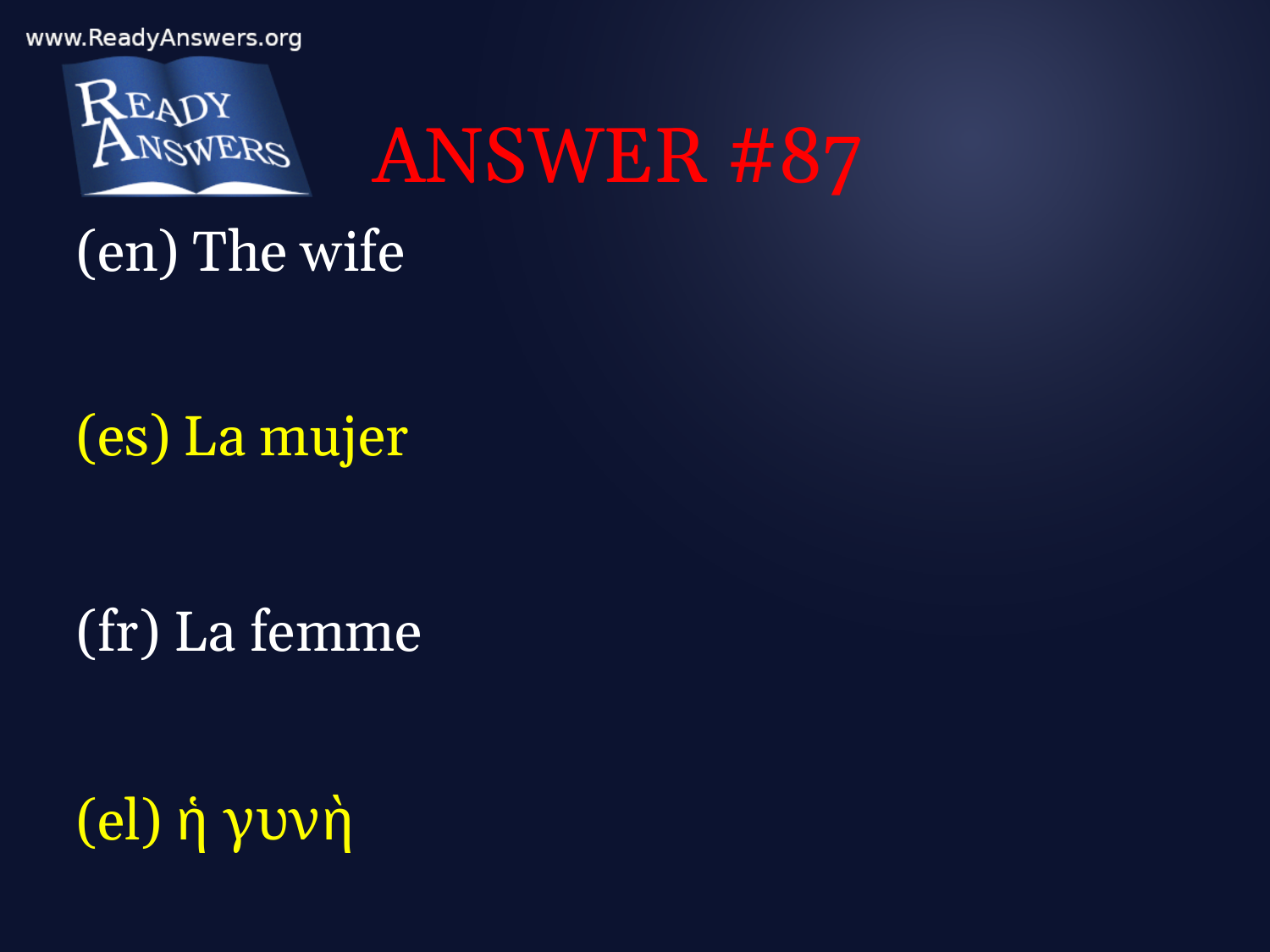

# ANSWER #87
(en) The wife
(es) La mujer
(fr) La femme
(el) ἡ γυνὴ